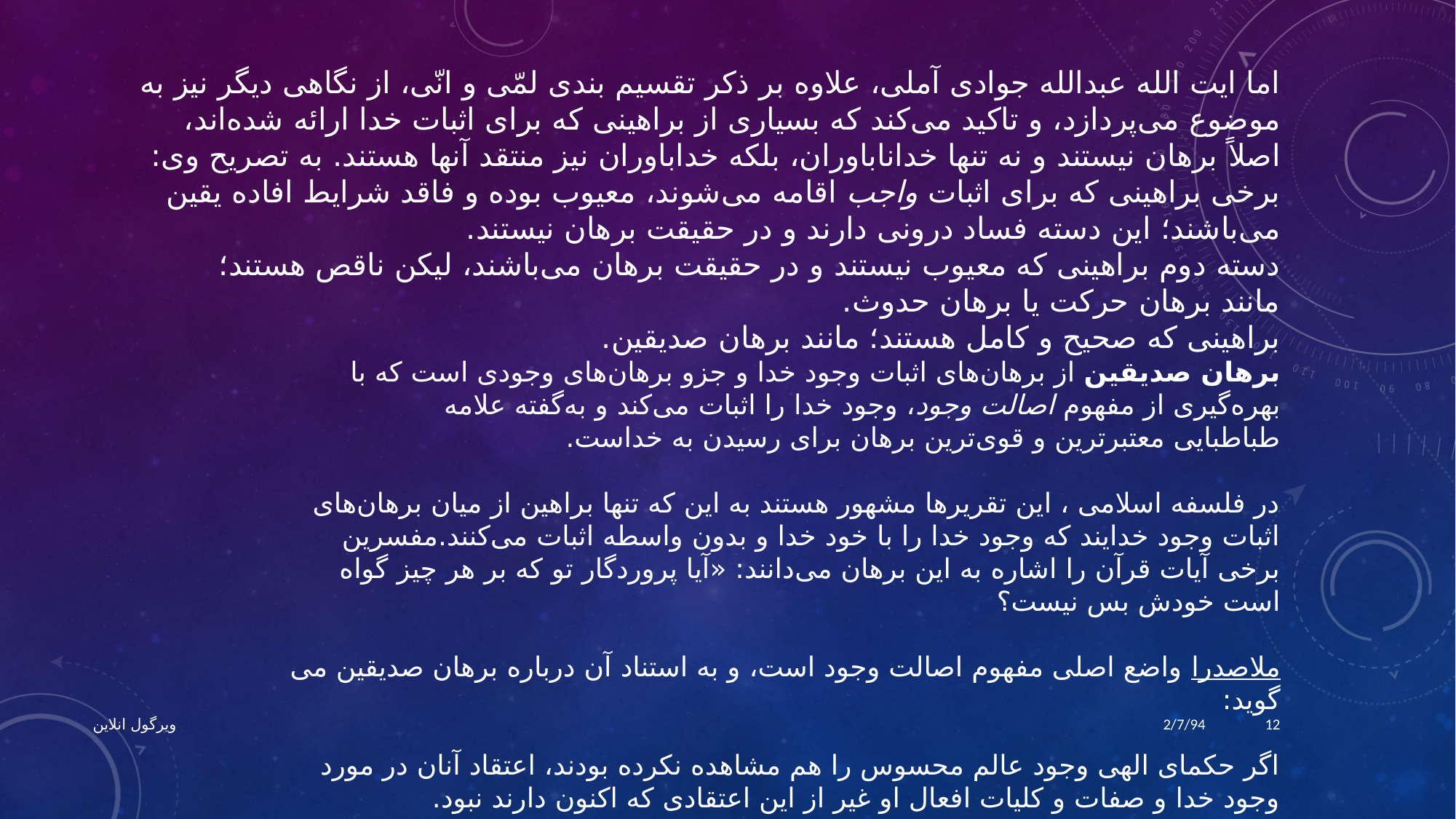

اما ایت الله عبدالله جوادی آملی، علاوه بر ذکر تقسیم بندی لمّی و انّی، از نگاهی دیگر نیز به موضوع می‌پردازد، و تاکید می‌کند که بسیاری از براهینی که برای اثبات خدا ارائه شده‌اند، اصلاً برهان نیستند و نه تنها خداناباوران، بلکه خداباوران نیز منتقد آنها هستند. به تصریح وی:
برخی براهینی که برای اثبات واجب اقامه می‌شوند، معیوب بوده و فاقد شرایط افاده یقین می‌باشند؛ این دسته فساد درونی دارند و در حقیقت برهان نیستند.
دسته دوم براهینی که معیوب نیستند و در حقیقت برهان می‌باشند، لیکن ناقص هستند؛ مانند برهان حرکت یا برهان حدوث.
براهینی که صحیح و کامل هستند؛ مانند برهان صدیقین.

برهان صدیقین از برهان‌های اثبات وجود خدا و جزو برهان‌های وجودی است که با بهره‌گیری از مفهوم اصالت وجود، وجود خدا را اثبات می‌کند و به‌گفته علامه طباطبایی معتبرترین و قوی‌ترین برهان برای رسیدن به خداست.

در فلسفه اسلامی ، این تقریرها مشهور هستند به این که تنها براهین از میان برهان‌های اثبات وجود خدایند که وجود خدا را با خود خدا و بدون واسطه اثبات می‌کنند.مفسرین برخی آیات قرآن را اشاره به این برهان می‌دانند: «آیا پروردگار تو که بر هر چیز گواه است خودش بس نیست؟

ملاصدرا واضع اصلی مفهوم اصالت وجود است، و به استناد آن درباره برهان صدیقین می گوید:

اگر حکمای الهی وجود عالم محسوس را هم مشاهده نکرده بودند، اعتقاد آنان در مورد وجود خدا و صفات و کلیات افعال او غیر از این اعتقادی که اکنون دارند نبود.

ویرگول انلاین
2/7/94
12